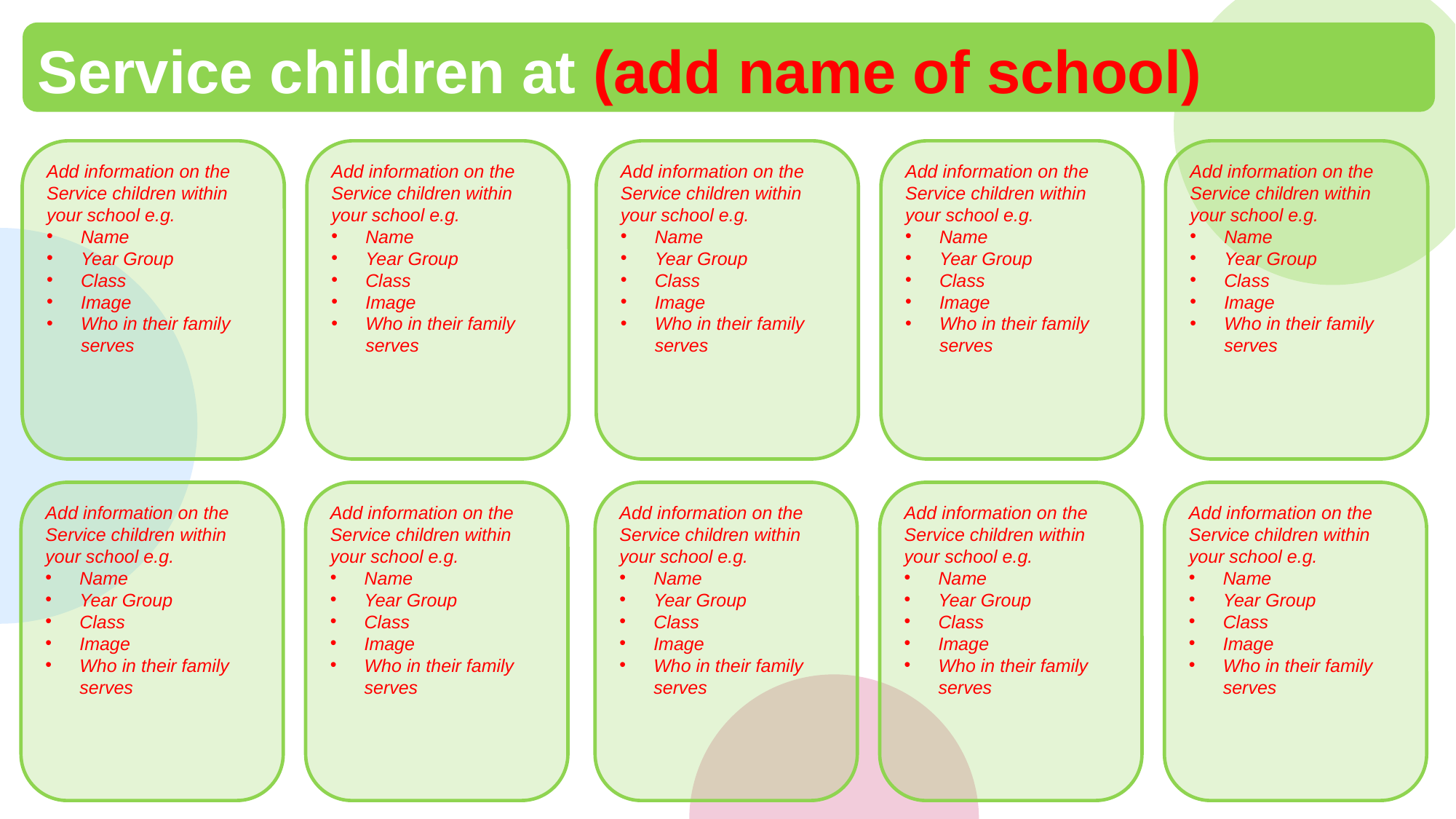

Service children at (add name of school)
Add information on the Service children within your school e.g.
Name
Year Group
Class
Image
Who in their family serves

Add information on the Service children within your school e.g.
Name
Year Group
Class
Image
Who in their family serves

Add information on the Service children within your school e.g.
Name
Year Group
Class
Image
Who in their family serves

Add information on the Service children within your school e.g.
Name
Year Group
Class
Image
Who in their family serves

Add information on the Service children within your school e.g.
Name
Year Group
Class
Image
Who in their family serves

Add information on the Service children within your school e.g.
Name
Year Group
Class
Image
Who in their family serves

Add information on the Service children within your school e.g.
Name
Year Group
Class
Image
Who in their family serves

Add information on the Service children within your school e.g.
Name
Year Group
Class
Image
Who in their family serves

Add information on the Service children within your school e.g.
Name
Year Group
Class
Image
Who in their family serves

Add information on the Service children within your school e.g.
Name
Year Group
Class
Image
Who in their family serves